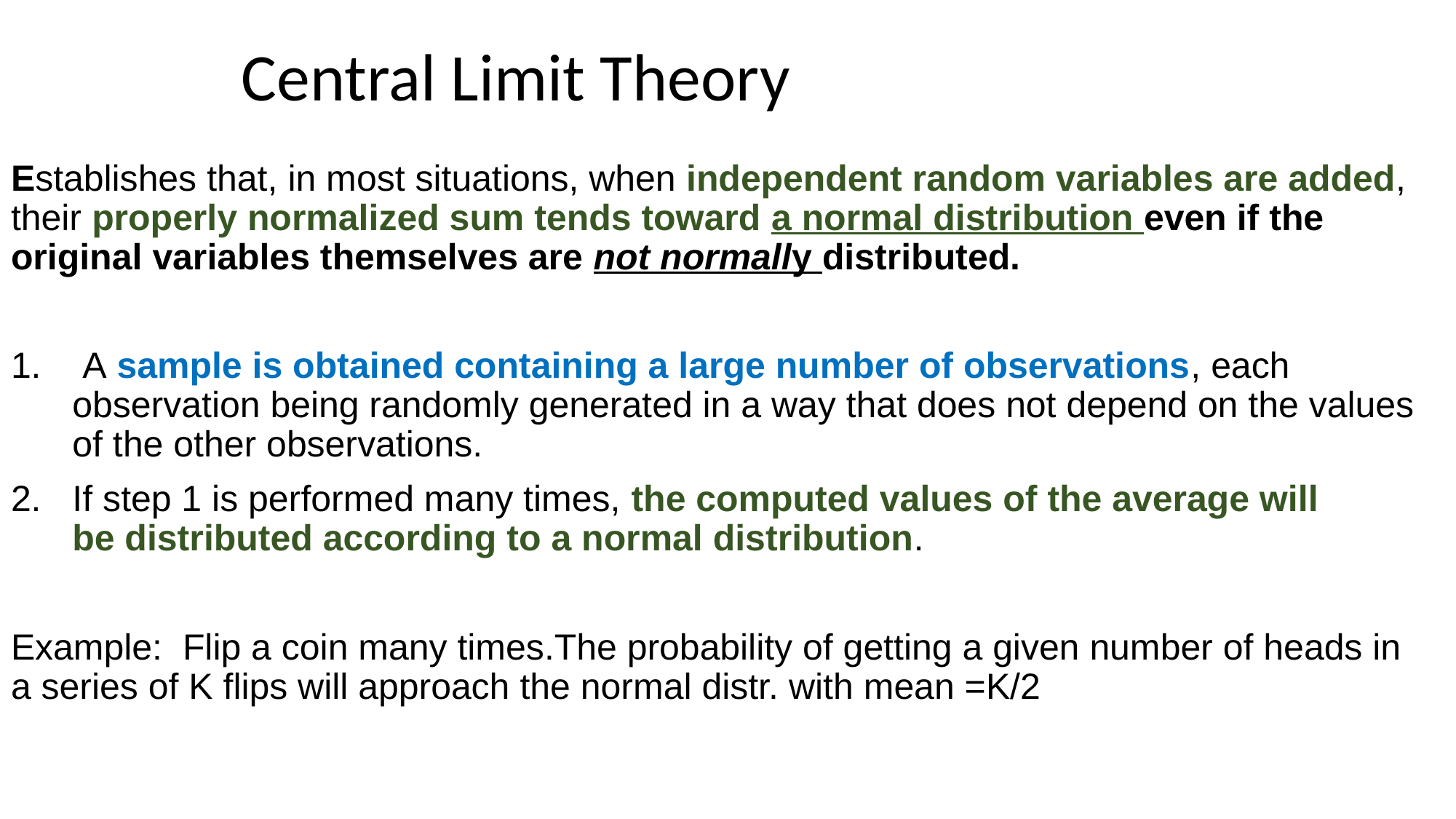

# Central Limit Theory
Establishes that, in most situations, when independent random variables are added, their properly normalized sum tends toward a normal distribution even if the original variables themselves are not normally distributed.

 A sample is obtained containing a large number of observations, each observation being randomly generated in a way that does not depend on the values of the other observations.
If step 1 is performed many times, the computed values of the average will be distributed according to a normal distribution.

Example:  Flip a coin many times.The probability of getting a given number of heads in a series of K flips will approach the normal distr. with mean =K/2